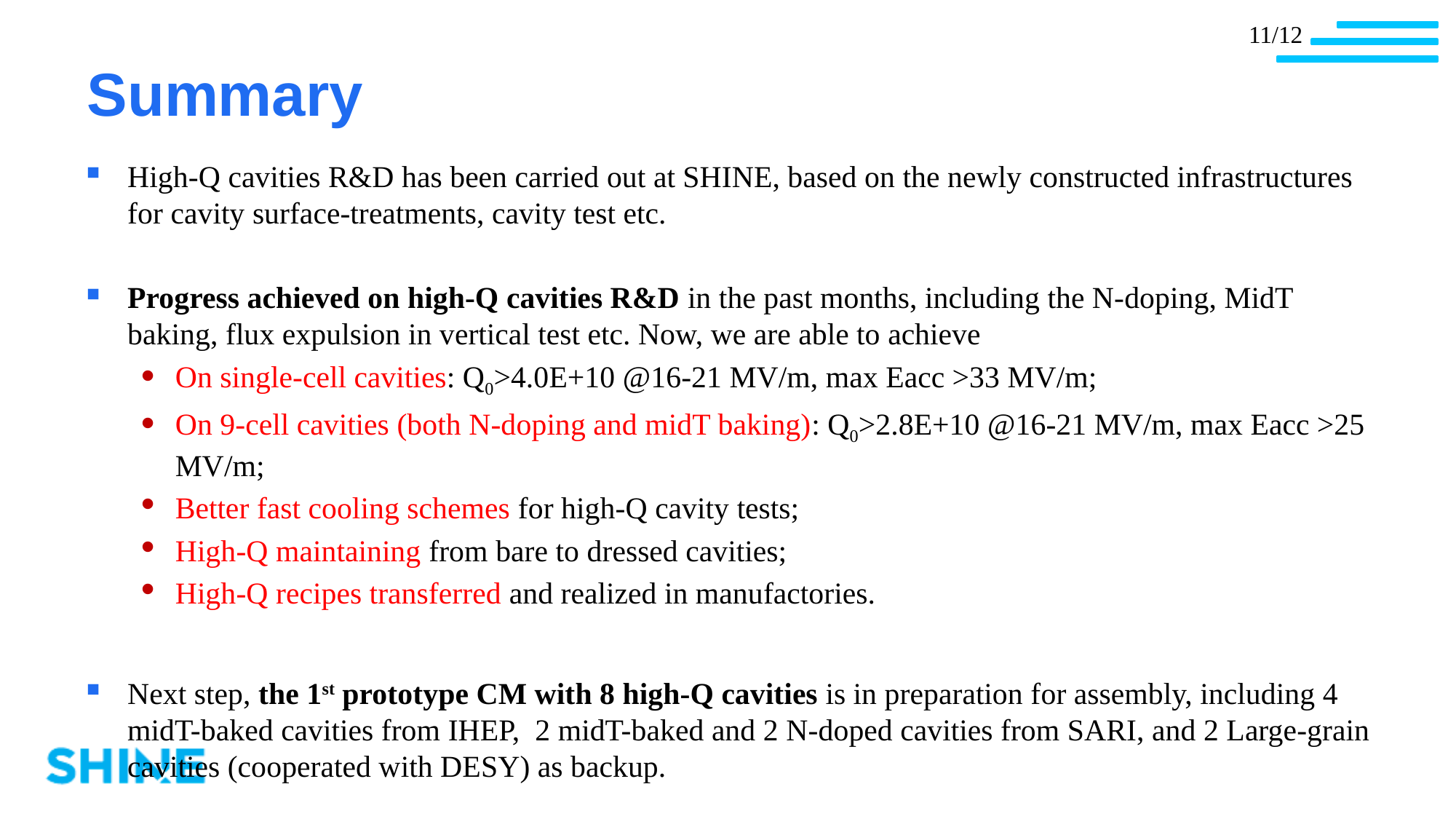

Summary
High-Q cavities R&D has been carried out at SHINE, based on the newly constructed infrastructures for cavity surface-treatments, cavity test etc.

Progress achieved on high-Q cavities R&D in the past months, including the N-doping, MidT baking, flux expulsion in vertical test etc. Now, we are able to achieve
On single-cell cavities: Q0>4.0E+10 @16-21 MV/m, max Eacc >33 MV/m;
On 9-cell cavities (both N-doping and midT baking): Q0>2.8E+10 @16-21 MV/m, max Eacc >25 MV/m;
Better fast cooling schemes for high-Q cavity tests;
High-Q maintaining from bare to dressed cavities;
High-Q recipes transferred and realized in manufactories.

Next step, the 1st prototype CM with 8 high-Q cavities is in preparation for assembly, including 4 midT-baked cavities from IHEP,  2 midT-baked and 2 N-doped cavities from SARI, and 2 Large-grain cavities (cooperated with DESY) as backup.